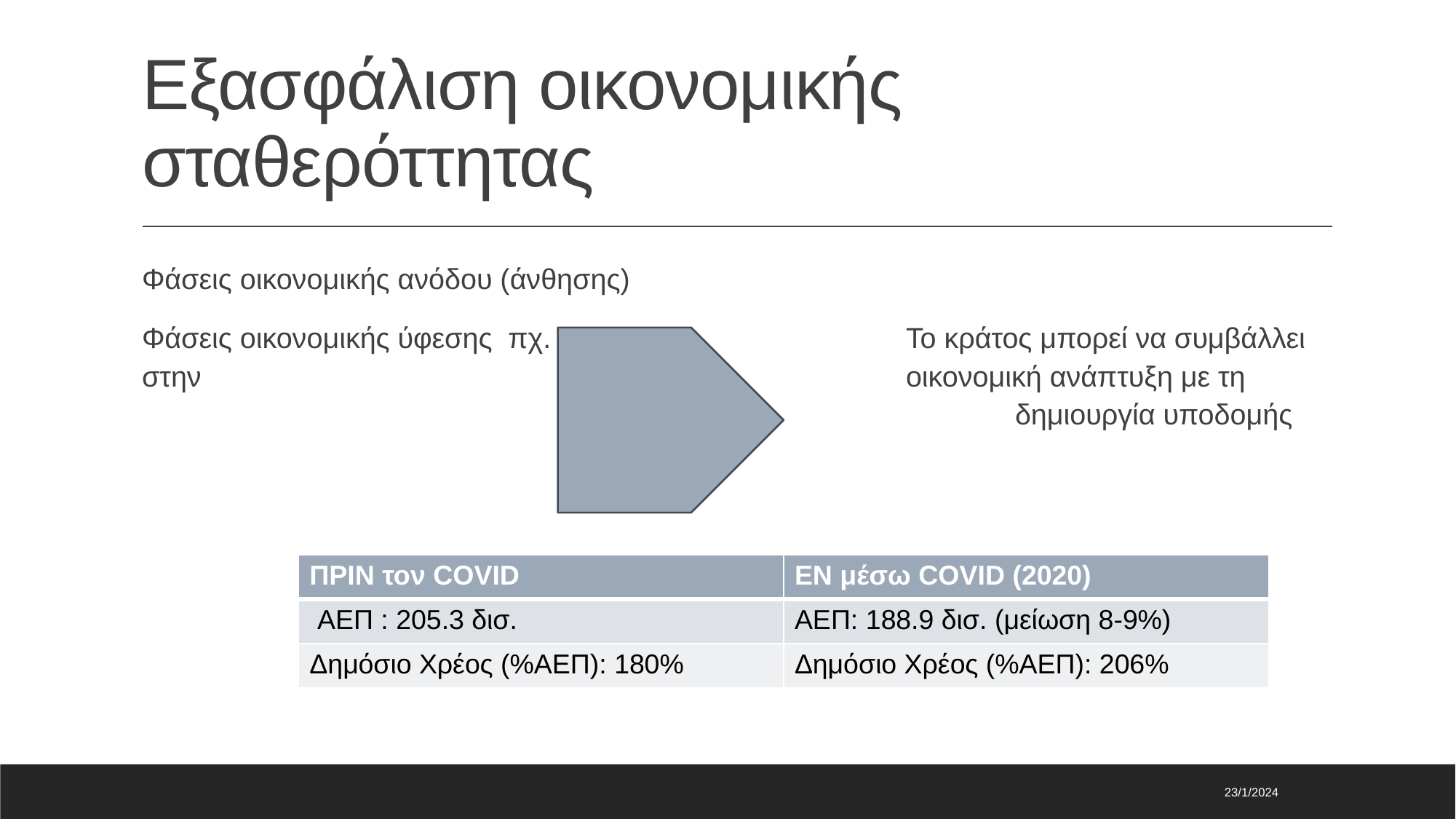

# Εξασφάλιση οικονομικής σταθερόττητας
Φάσεις οικονομικής ανόδου (άνθησης)
Φάσεις οικονομικής ύφεσης  πχ. 				Το κράτος μπορεί να συμβάλλει στην 							οικονομική ανάπτυξη με τη 								δημιουργία υποδομής

| ΠΡΙΝ τον COVID | ΕΝ μέσω COVID (2020) |
| --- | --- |
| AEΠ : 205.3 δισ. | ΑΕΠ: 188.9 δισ. (μείωση 8-9%) |
| Δημόσιο Χρέος (%ΑΕΠ): 180% | Δημόσιο Χρέος (%ΑΕΠ): 206% |
23/1/2024